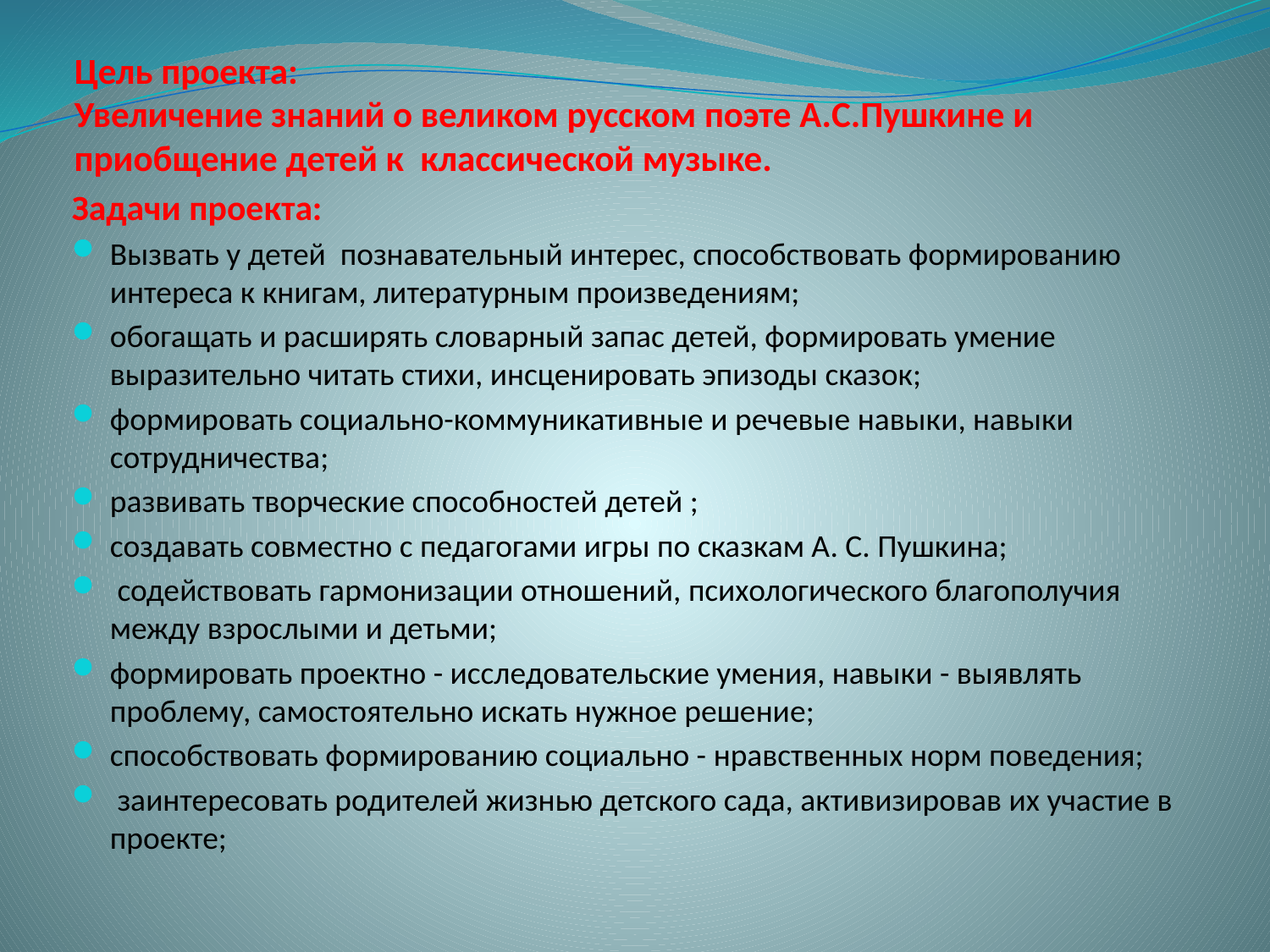

# Цель проекта: Увеличение знаний о великом русском поэте А.С.Пушкине и приобщение детей к  классической музыке.
Задачи проекта:
Вызвать у детей  познавательный интерес, способствовать формированию интереса к книгам, литературным произведениям;
обогащать и расширять словарный запас детей, формировать умение выразительно читать стихи, инсценировать эпизоды сказок;
формировать социально-коммуникативные и речевые навыки, навыки сотрудничества;
развивать творческие способностей детей ;
создавать совместно с педагогами игры по сказкам А. С. Пушкина;
 содействовать гармонизации отношений, психологического благополучия между взрослыми и детьми;
формировать проектно - исследовательские умения, навыки - выявлять проблему, самостоятельно искать нужное решение;
способствовать формированию социально - нравственных норм поведения;
 заинтересовать родителей жизнью детского сада, активизировав их участие в проекте;